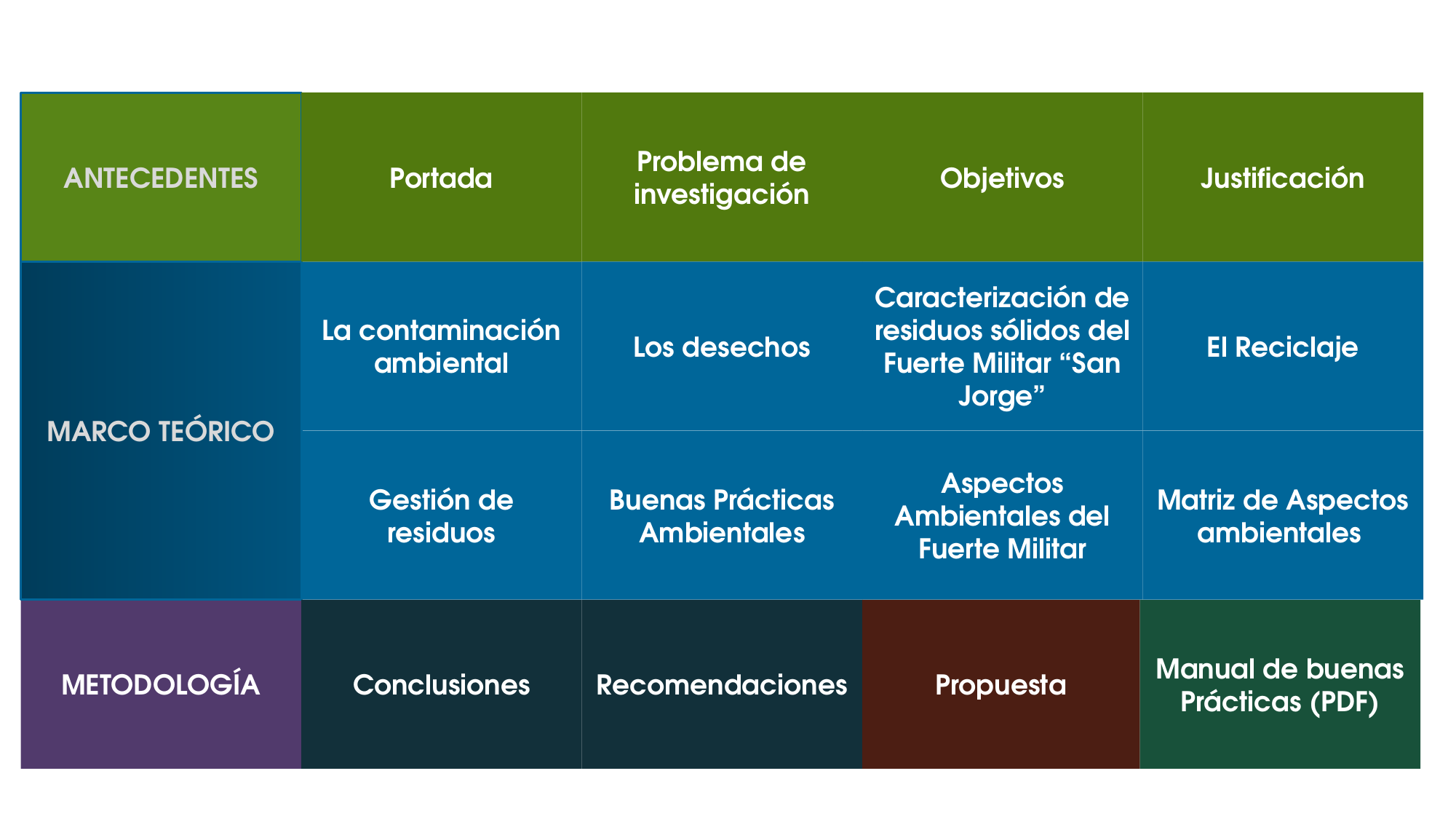

Portada
ANTECEDENTES
Problema de investigación
Objetivos
Justificación
El Reciclaje
MARCO TEÓRICO
La contaminación ambiental
Caracterización de residuos sólidos del Fuerte Militar “San Jorge”
Los desechos
Matriz de Aspectos ambientales
Aspectos Ambientales del Fuerte Militar
Buenas Prácticas Ambientales
Gestión de residuos
Manual de buenas Prácticas (PDF)
Propuesta
METODOLOGÍA
Conclusiones
Recomendaciones